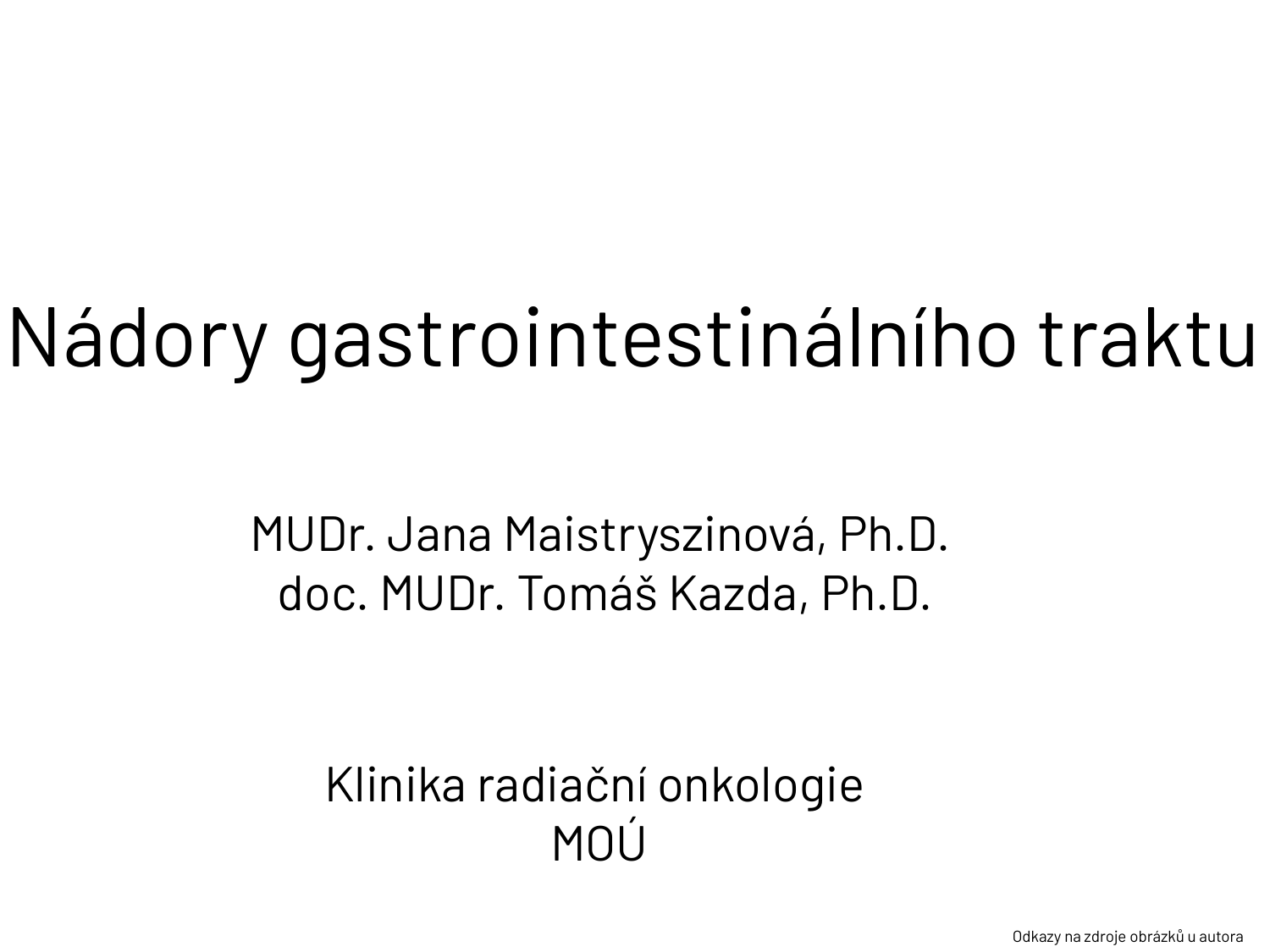

Nádory gastrointestinálního traktu
MUDr. Jana Maistryszinová, Ph.D.
doc. MUDr. Tomáš Kazda, Ph.D.

Klinika radiační onkologie
MOÚ
Odkazy na zdroje obrázků u autora